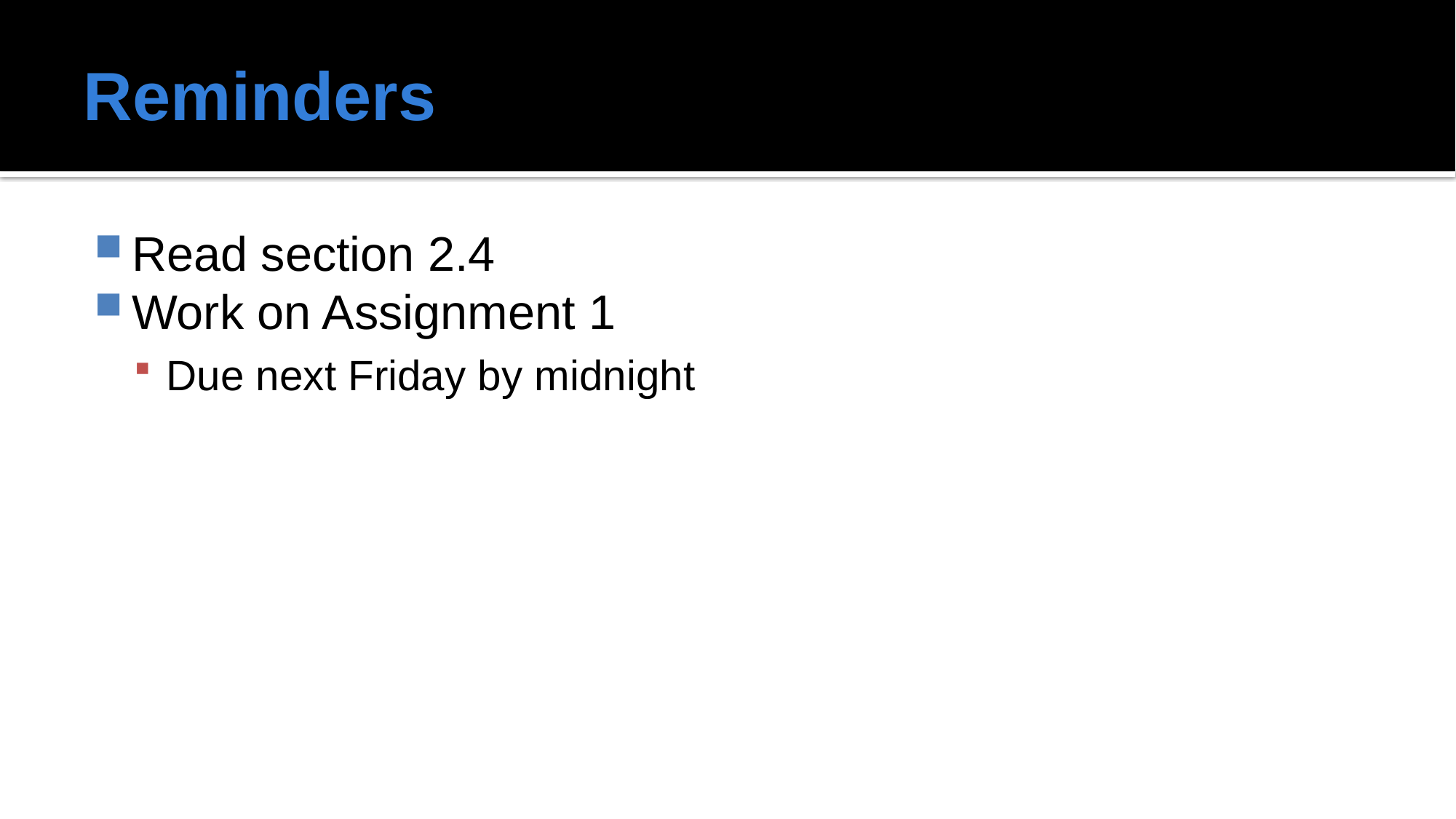

# Reminders
Read section 2.4
Work on Assignment 1
Due next Friday by midnight